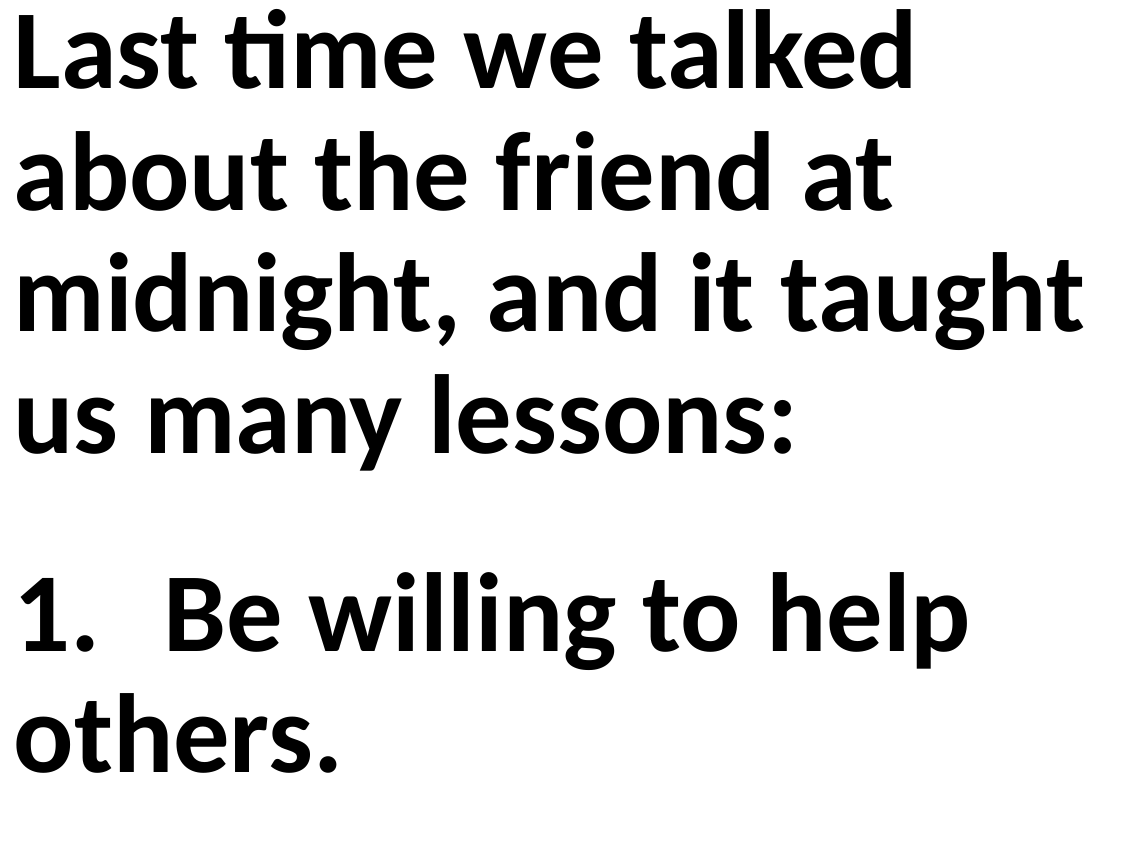

Last time we talked about the friend at midnight, and it taught us many lessons:

1.	Be willing to help others.